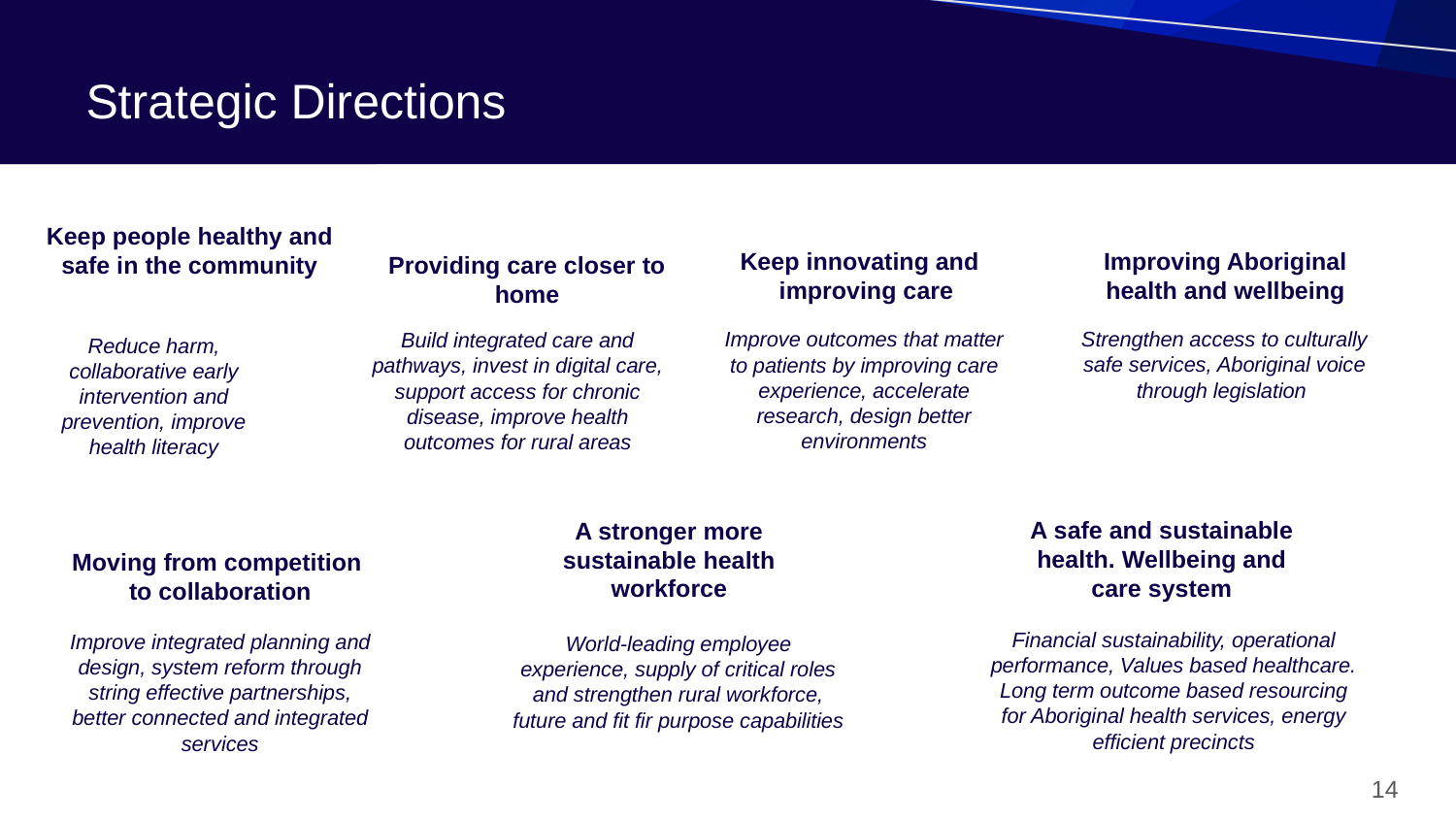

# Strategic Directions
Keep people healthy and safe in the community
Keep innovating and
improving care
Improving Aboriginal health and wellbeing
Providing care closer to home
Strengthen access to culturally safe services, Aboriginal voice through legislation

Improve outcomes that matter to patients by improving care experience, accelerate research, design better environments

Build integrated care and pathways, invest in digital care, support access for chronic disease, improve health outcomes for rural areas
Moving from competition
to collaboration
Improve integrated planning and design, system reform through string effective partnerships, better connected and integrated services
World-leading employee experience, supply of critical roles and strengthen rural workforce, future and fit fir purpose capabilities
Reduce harm, collaborative early intervention and prevention, improve health literacy
A safe and sustainable health. Wellbeing and care system
A stronger more sustainable health workforce
Financial sustainability, operational performance, Values based healthcare. Long term outcome based resourcing for Aboriginal health services, energy efficient precincts
14